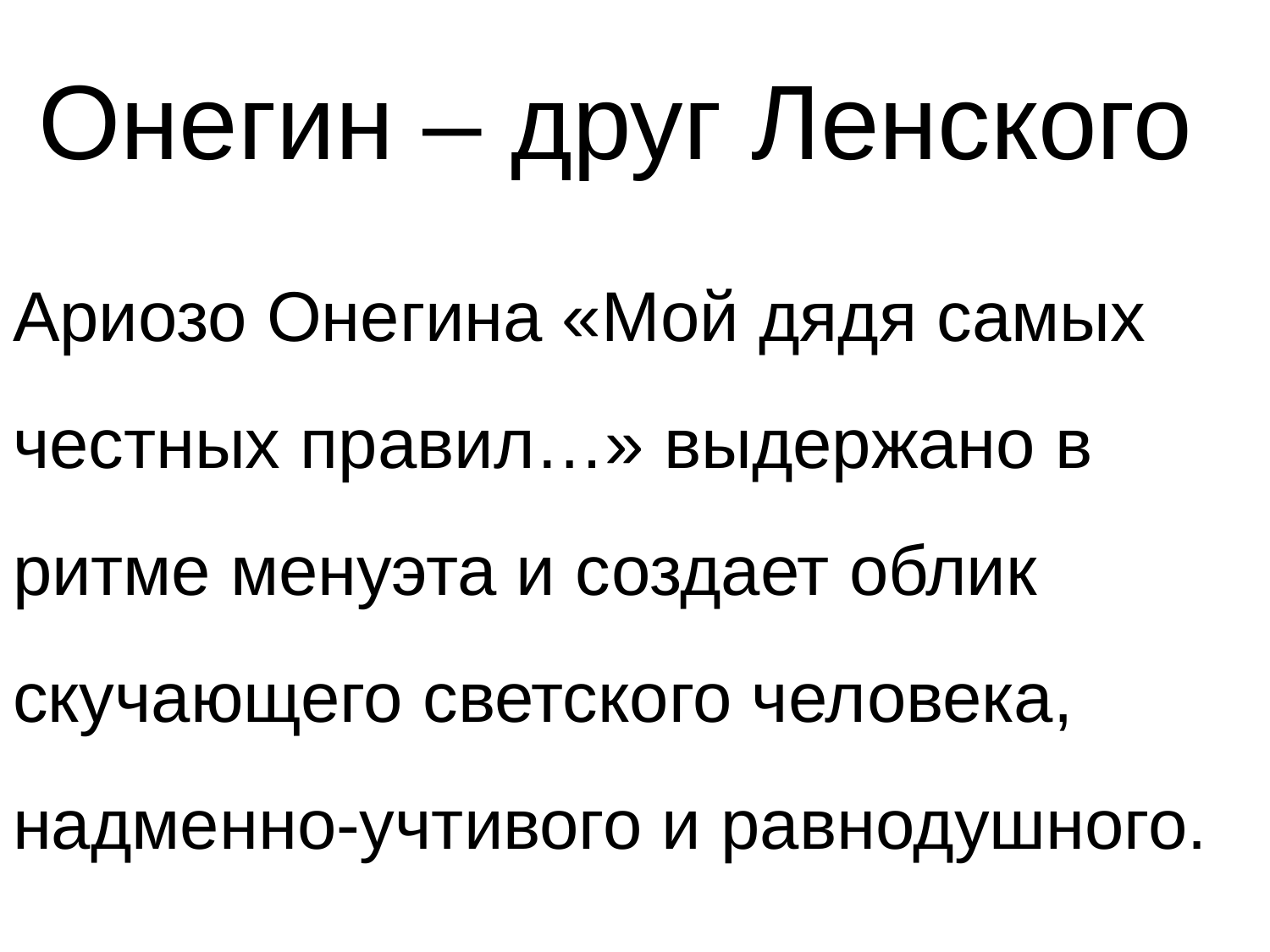

# Онегин – друг Ленского
Ариозо Онегина «Мой дядя самых честных правил…» выдержано в ритме менуэта и создает облик скучающего светского человека, надменно-учтивого и равнодушного.